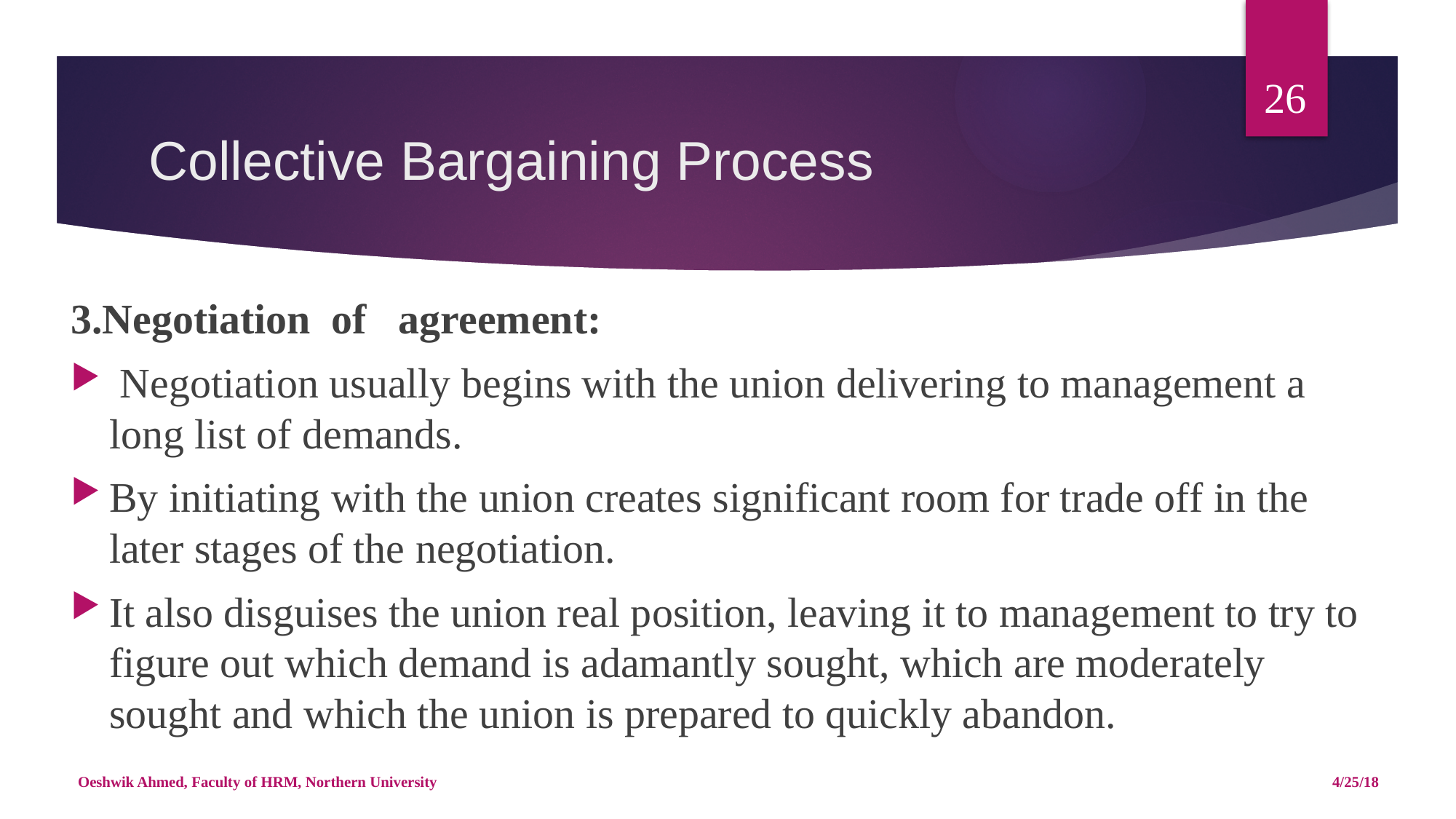

26
# Collective Bargaining Process
3.Negotiation  of   agreement:
 Negotiation usually begins with the union delivering to management a long list of demands.
By initiating with the union creates significant room for trade off in the later stages of the negotiation.
It also disguises the union real position, leaving it to management to try to figure out which demand is adamantly sought, which are moderately sought and which the union is prepared to quickly abandon.

Oeshwik Ahmed, Faculty of HRM, Northern University
4/25/18